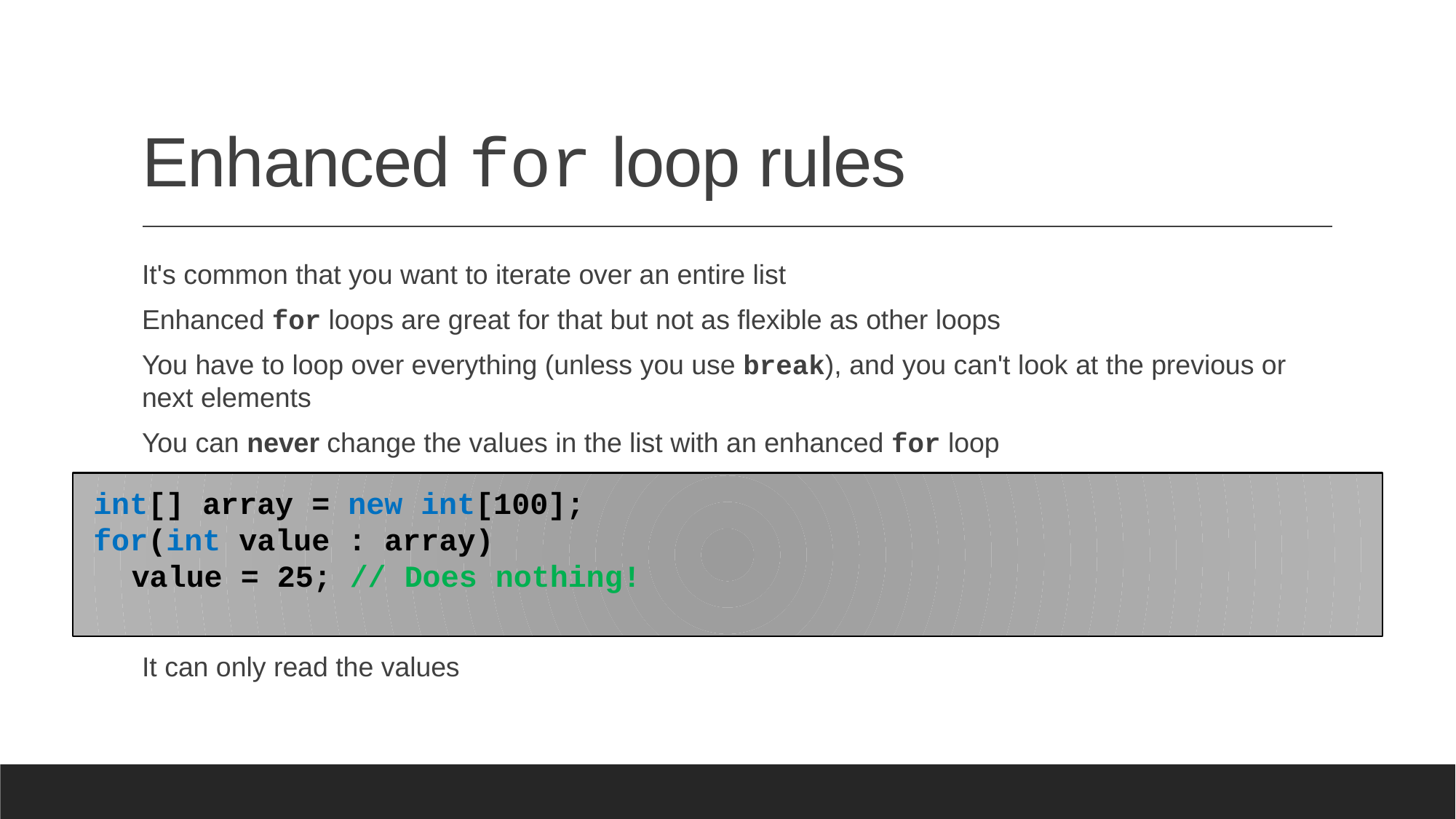

# Enhanced for loop rules
It's common that you want to iterate over an entire list
Enhanced for loops are great for that but not as flexible as other loops
You have to loop over everything (unless you use break), and you can't look at the previous or next elements
You can never change the values in the list with an enhanced for loop

It can only read the values
int[] array = new int[100];
for(int value : array)
	value = 25; // Does nothing!